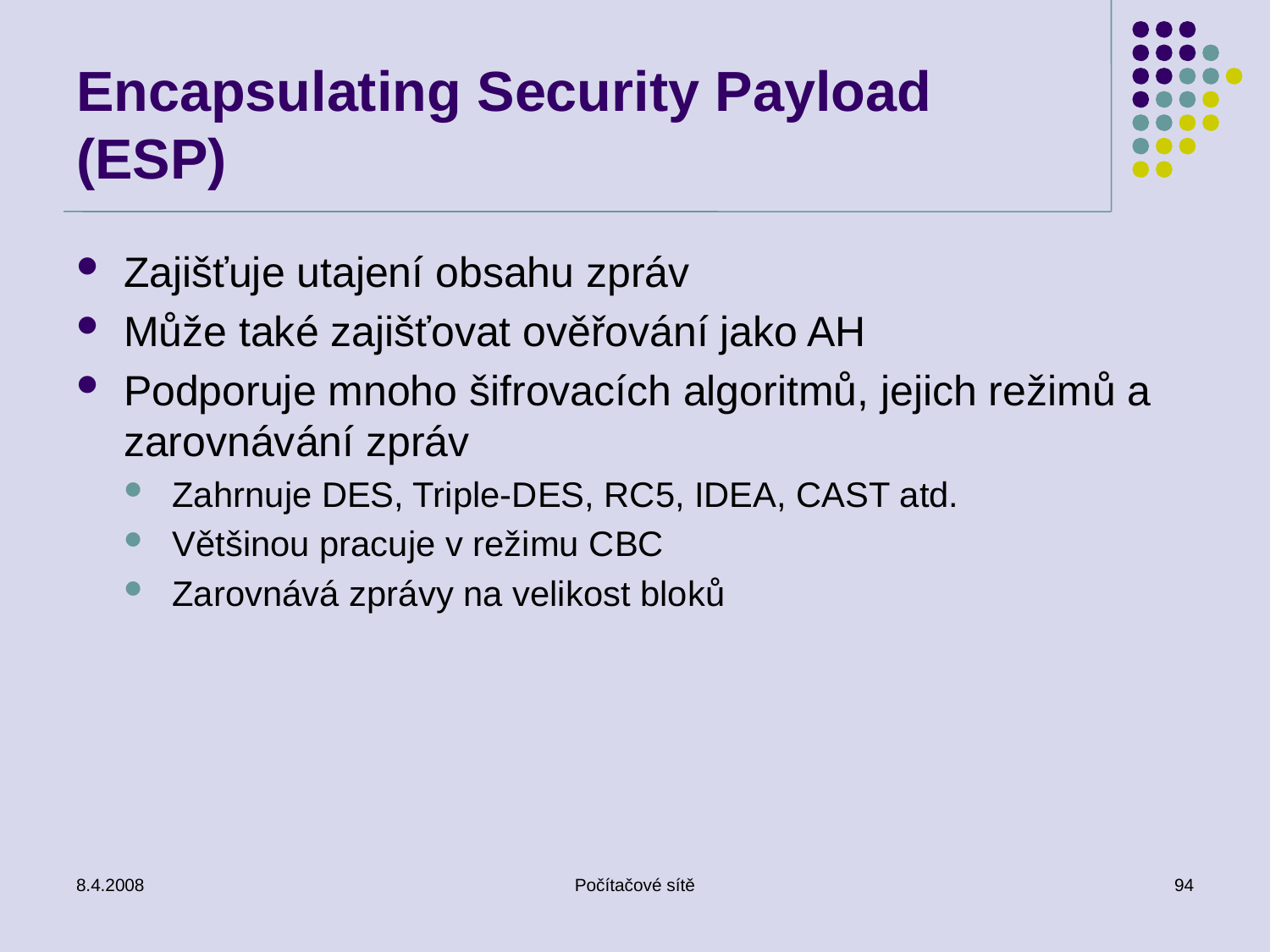

# Encapsulating Security Payload (ESP)
Zajišťuje utajení obsahu zpráv
Může také zajišťovat ověřování jako AH
Podporuje mnoho šifrovacích algoritmů, jejich režimů a zarovnávání zpráv
Zahrnuje DES, Triple-DES, RC5, IDEA, CAST atd.
Většinou pracuje v režimu CBC
Zarovnává zprávy na velikost bloků

8.4.2008
Počítačové sítě
94